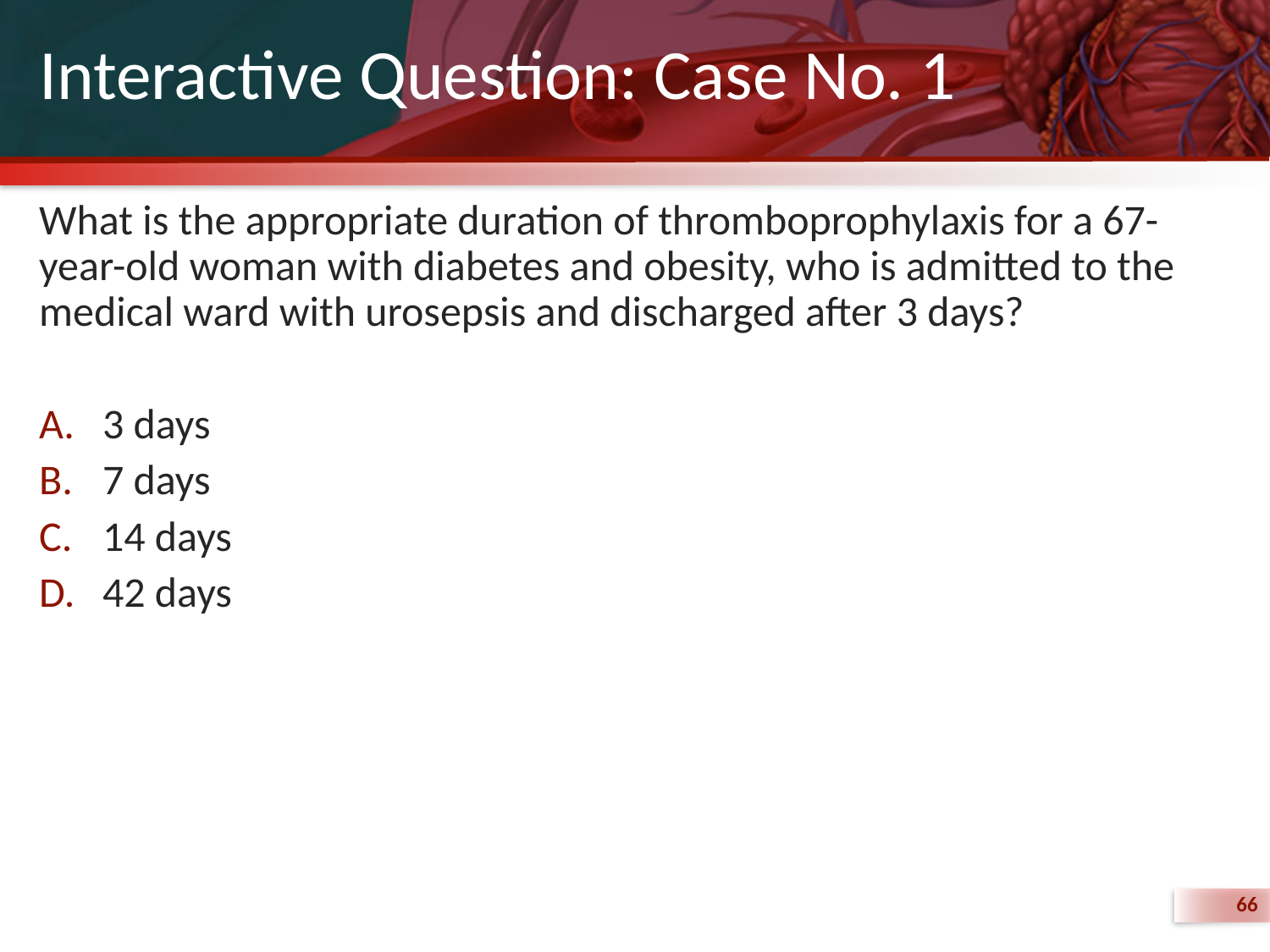

# Interactive Question: Case No. 1
What is the appropriate duration of thromboprophylaxis for a 67-year-old woman with diabetes and obesity, who is admitted to the medical ward with urosepsis and discharged after 3 days?

3 days
7 days
14 days
42 days

66